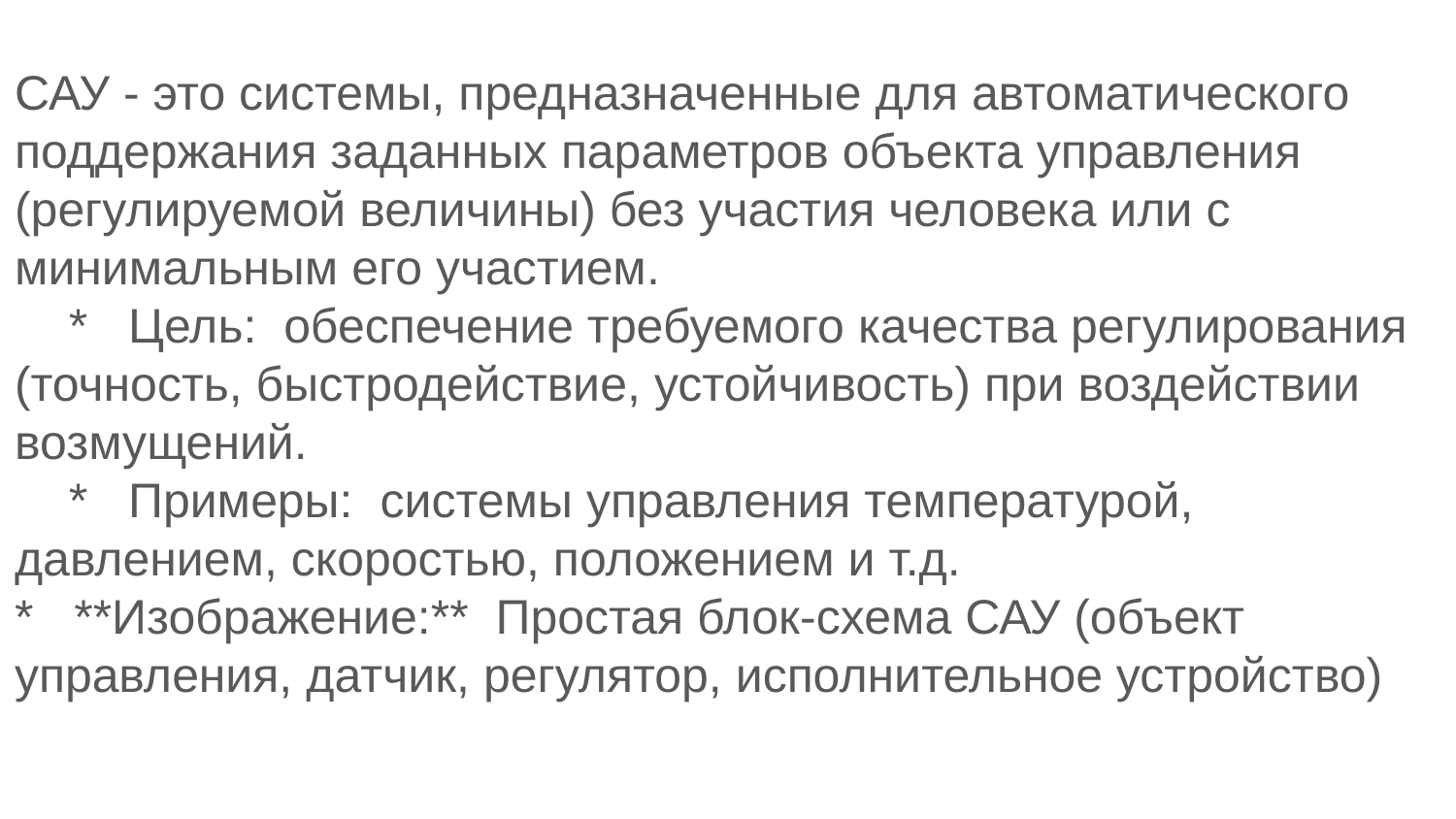

САУ - это системы, предназначенные для автоматического поддержания заданных параметров объекта управления (регулируемой величины) без участия человека или с минимальным его участием.
    *   Цель:  обеспечение требуемого качества регулирования (точность, быстродействие, устойчивость) при воздействии возмущений.
    *   Примеры:  системы управления температурой, давлением, скоростью, положением и т.д.
*   **Изображение:**  Простая блок-схема САУ (объект управления, датчик, регулятор, исполнительное устройство)